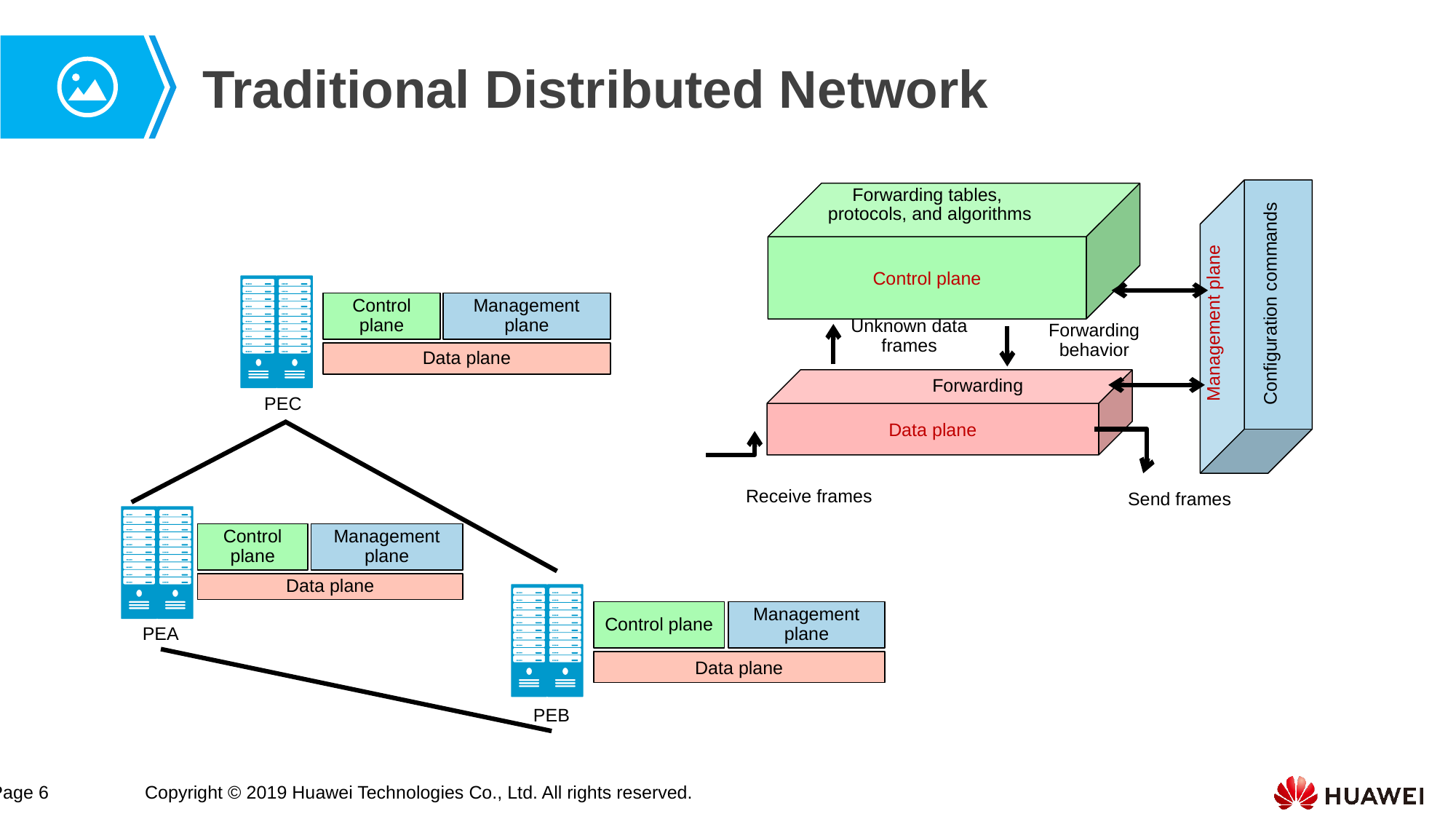

Traditional Distributed Network
Forwarding tables,
protocols, and algorithms
Control plane

Configuration commands

Control plane
Management plane

Management plane

Unknown data frames

Forwarding behavior

Data plane

Forwarding
Data plane
PEC
Receive frames
Send frames

Control plane
Management plane

Data plane

Control plane
Management plane

PEA

Data plane

PEB